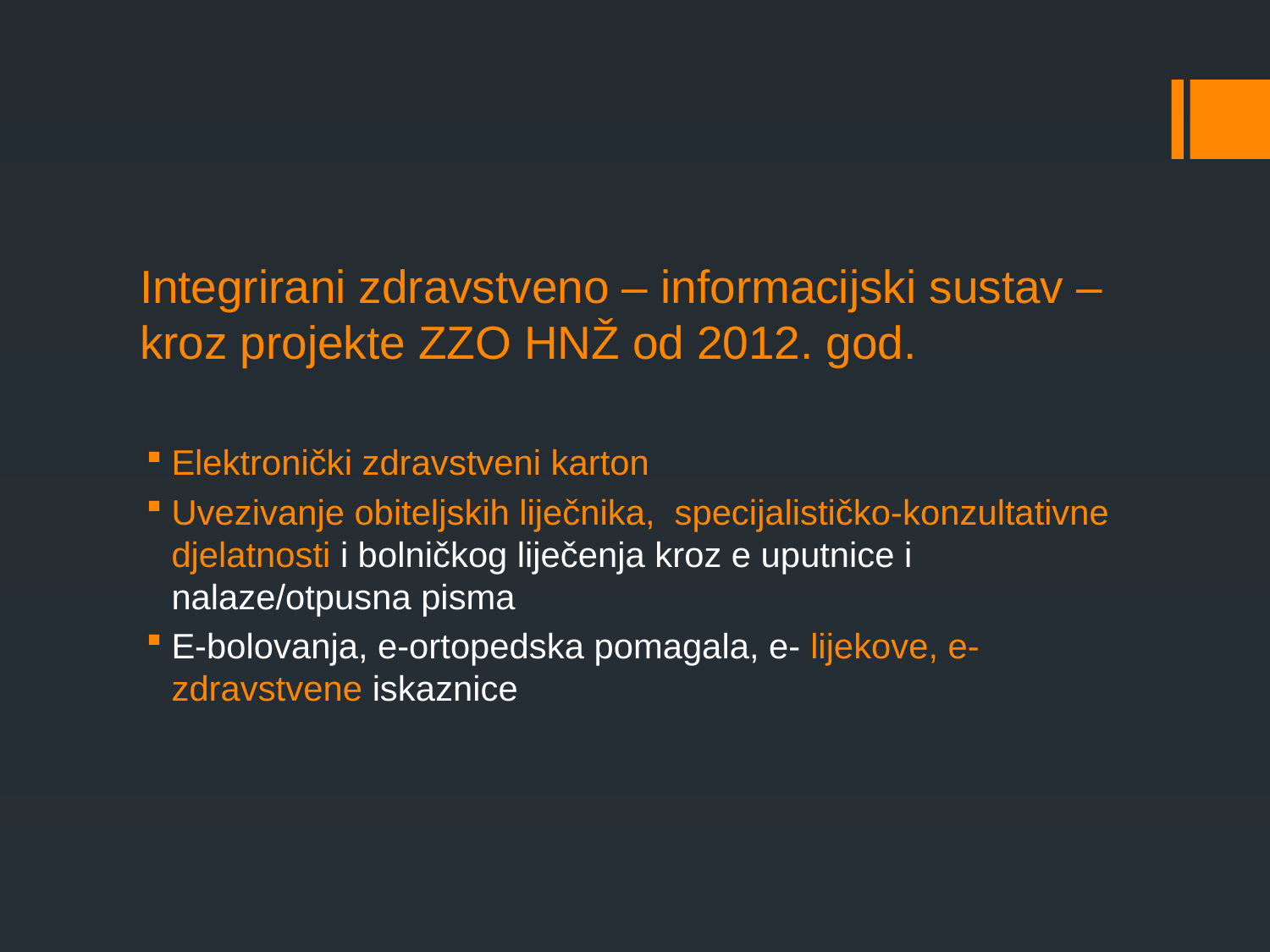

# Integrirani zdravstveno – informacijski sustav – kroz projekte ZZO HNŽ od 2012. god.

Elektronički zdravstveni karton
Uvezivanje obiteljskih liječnika,  specijalističko-konzultativne djelatnosti i bolničkog liječenja kroz e uputnice i nalaze/otpusna pisma
E-bolovanja, e-ortopedska pomagala, e- lijekove, e-zdravstvene iskaznice